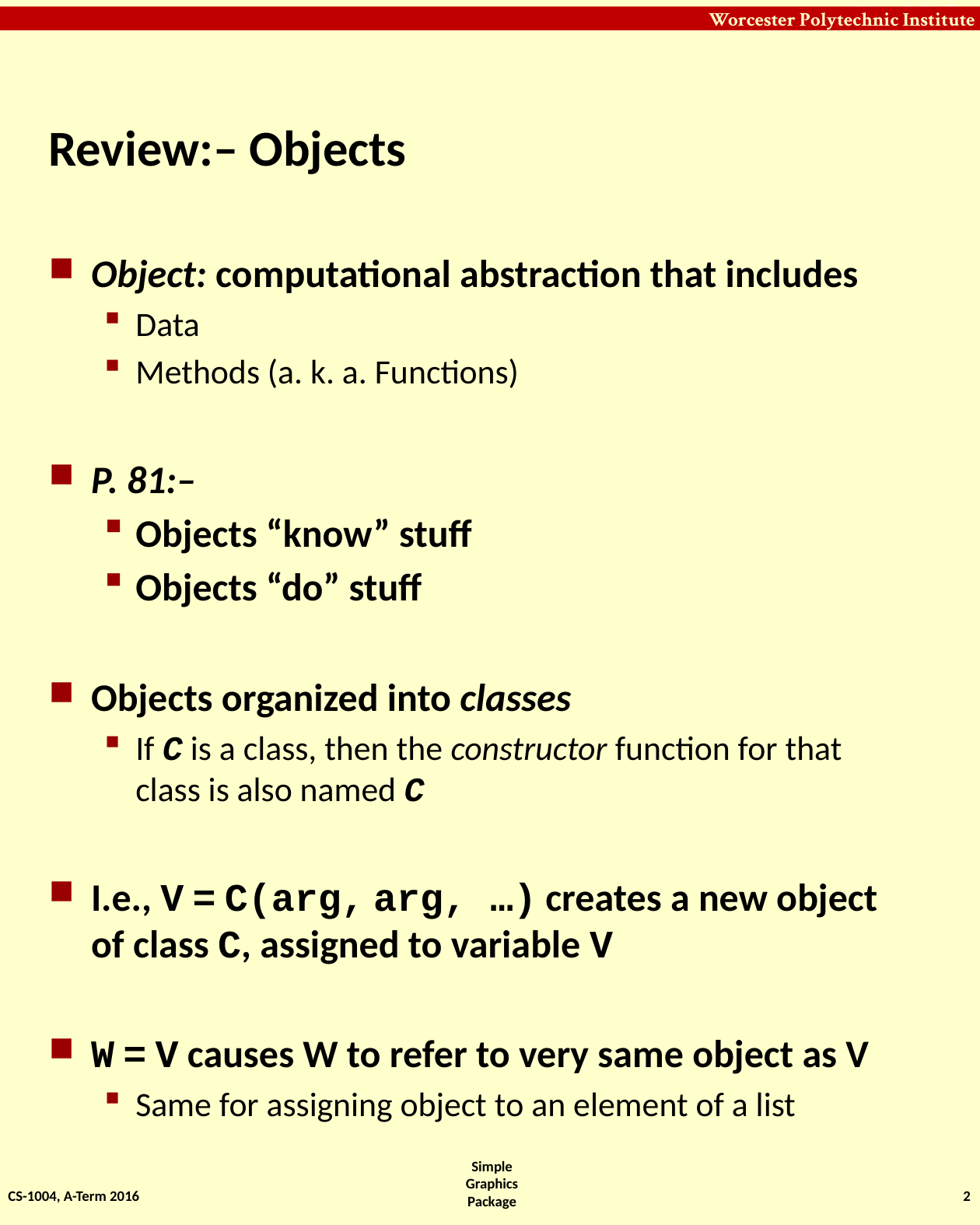

# Review:– Objects
Object: computational abstraction that includes
Data
Methods (a. k. a. Functions)

P. 81:–
Objects “know” stuff
Objects “do” stuff

Objects organized into classes
If C is a class, then the constructor function for that class is also named C

I.e., V = C(arg, arg, …) creates a new object of class C, assigned to variable V

W = V causes W to refer to very same object as V
Same for assigning object to an element of a list

CS-1004, A-Term 2016
2
Simple Graphics Package